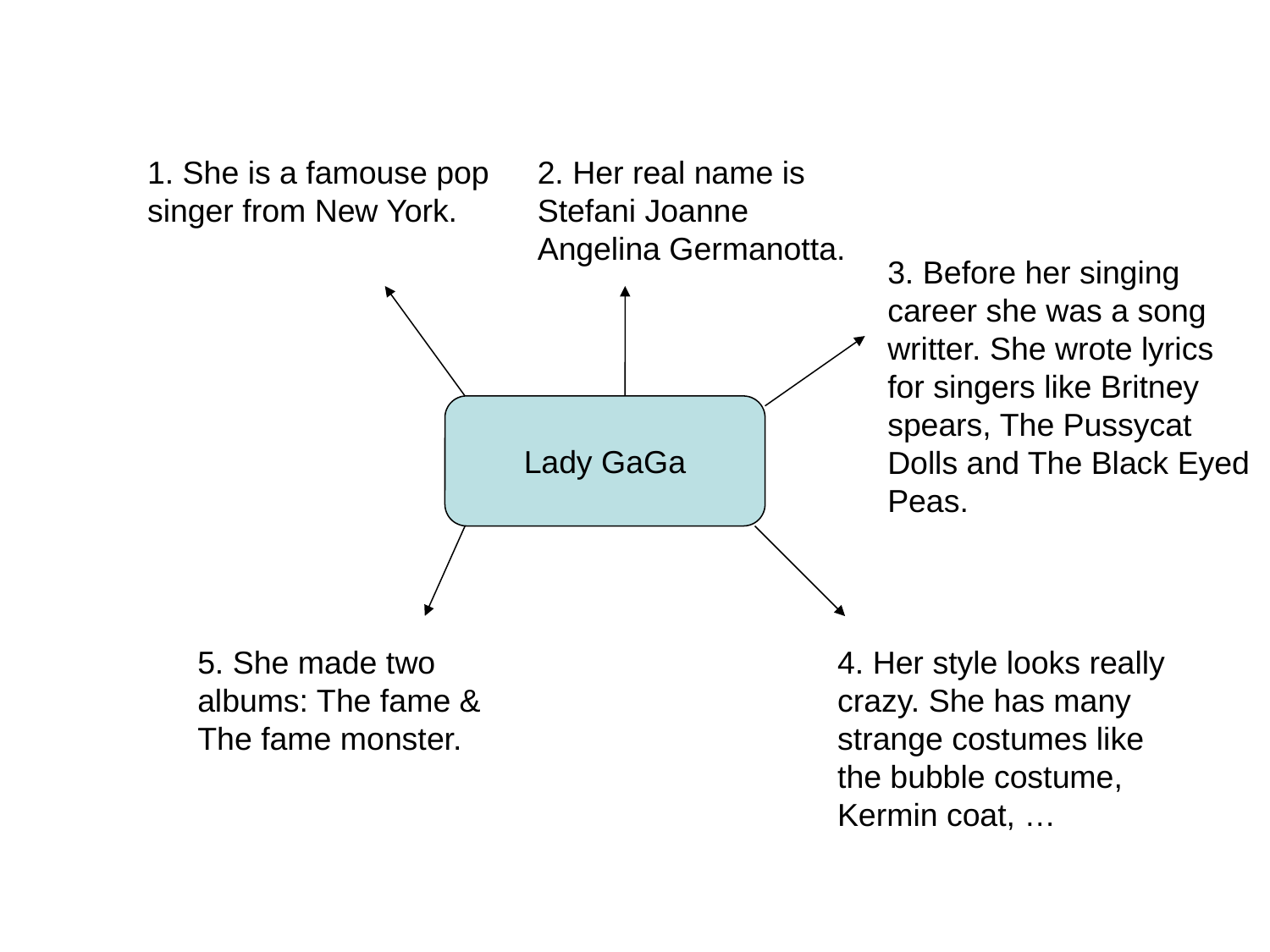

1. She is a famouse pop singer from New York.
2. Her real name is Stefani Joanne Angelina Germanotta.
3. Before her singing career she was a song writter. She wrote lyrics for singers like Britney spears, The Pussycat Dolls and The Black Eyed Peas.

Lady GaGa

5. She made two albums: The fame & The fame monster.
4. Her style looks really crazy. She has many strange costumes like the bubble costume, Kermin coat, …